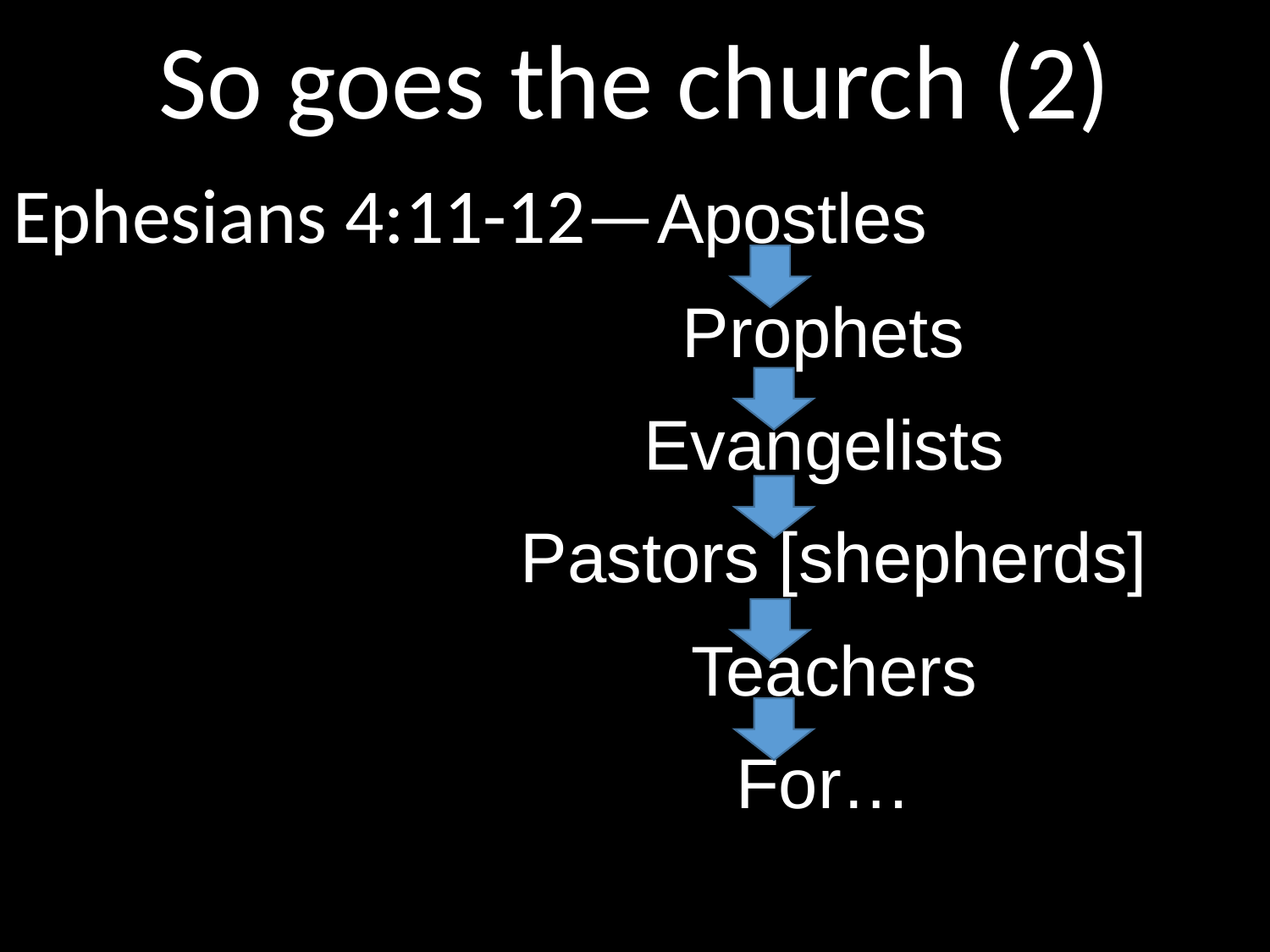

# So goes the church (2)
Ephesians 4:11-12—Apostles

		   Prophets

                Evangelists

                 Pastors [shepherds]

                 Teachers

                For…